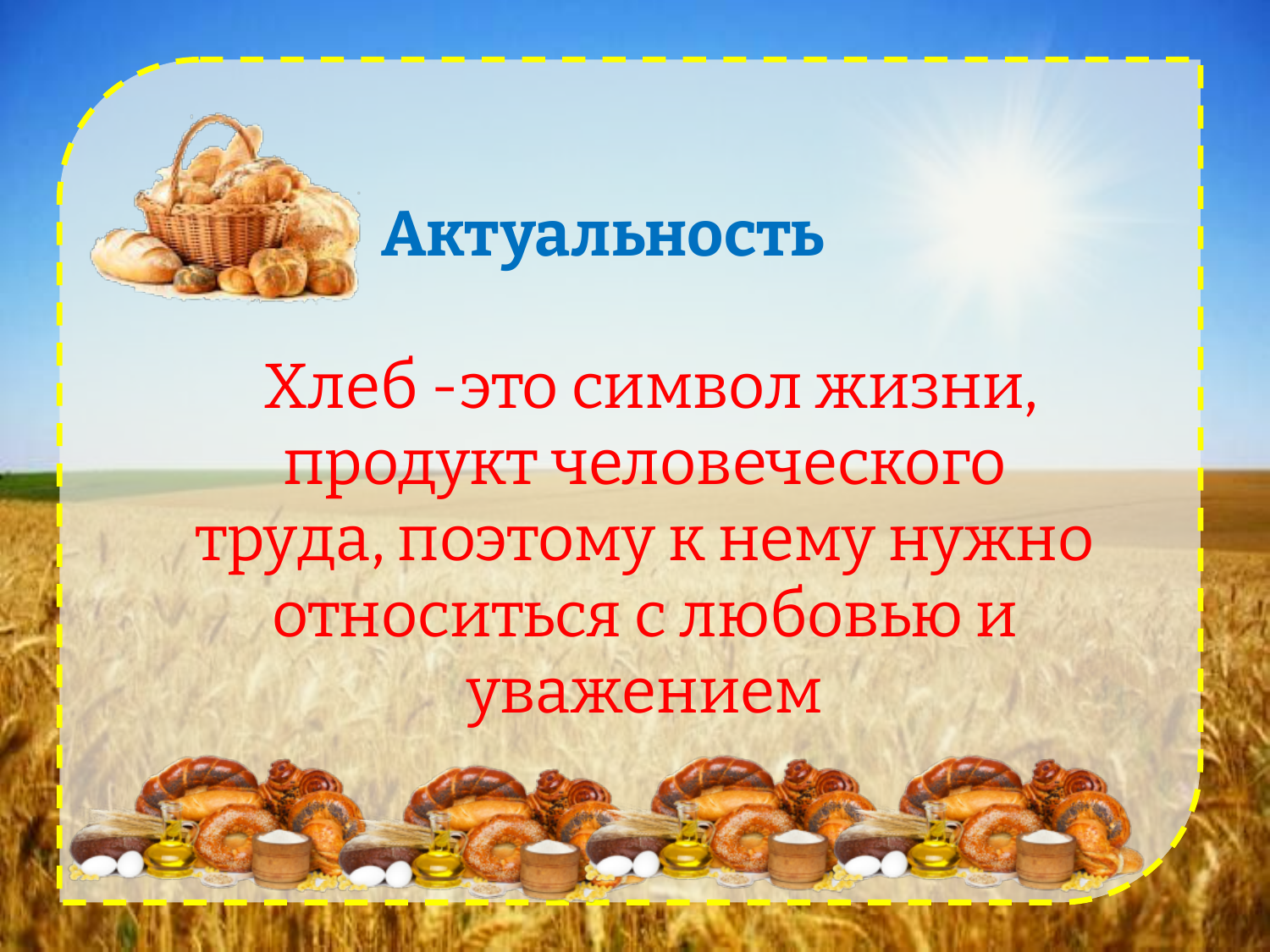

Актуальность

 Хлеб -это символ жизни, продукт человеческого труда, поэтому к нему нужно относиться с любовью и уважением